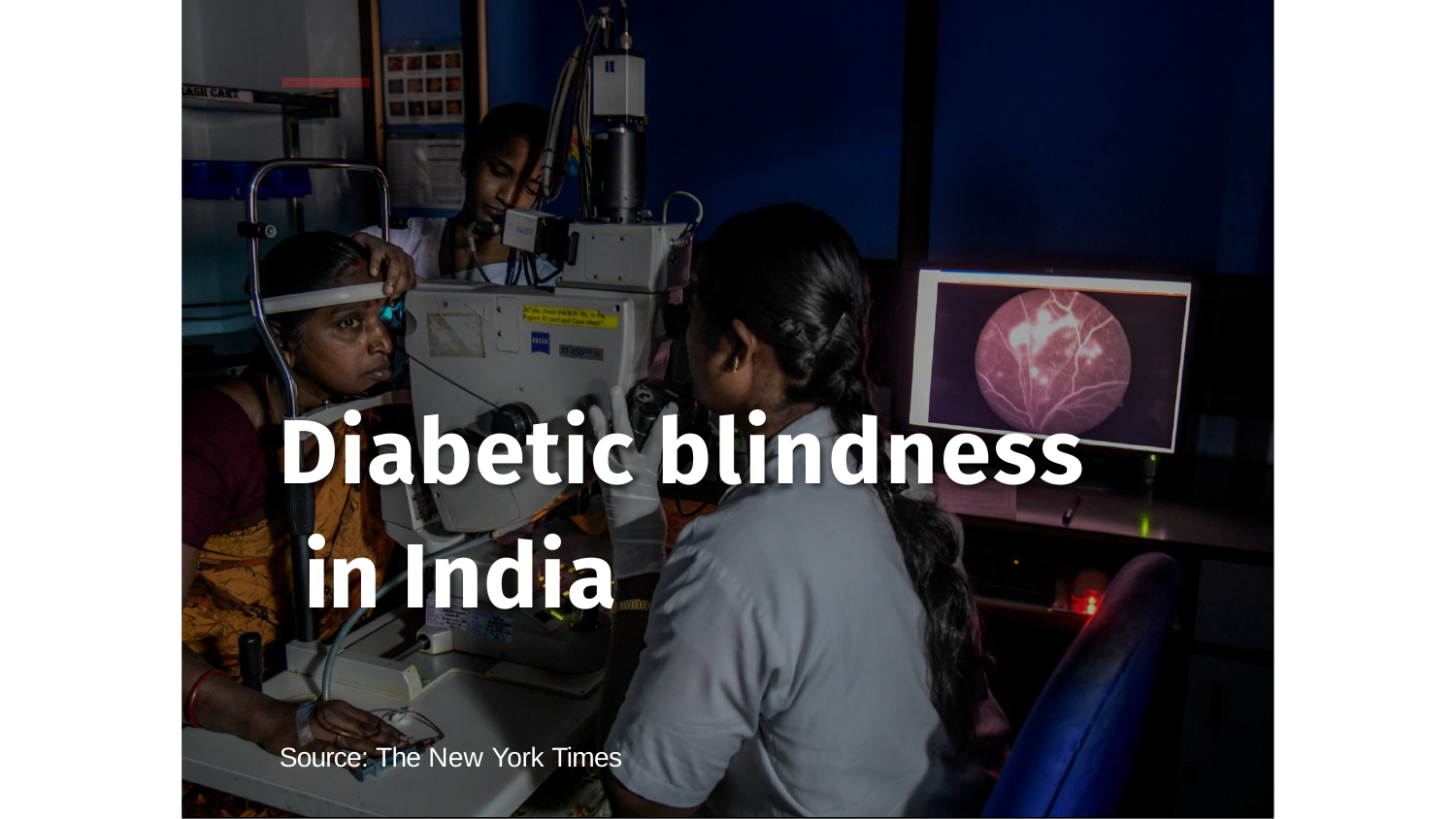

Diabetic blindness  in India
Source: The New York Times